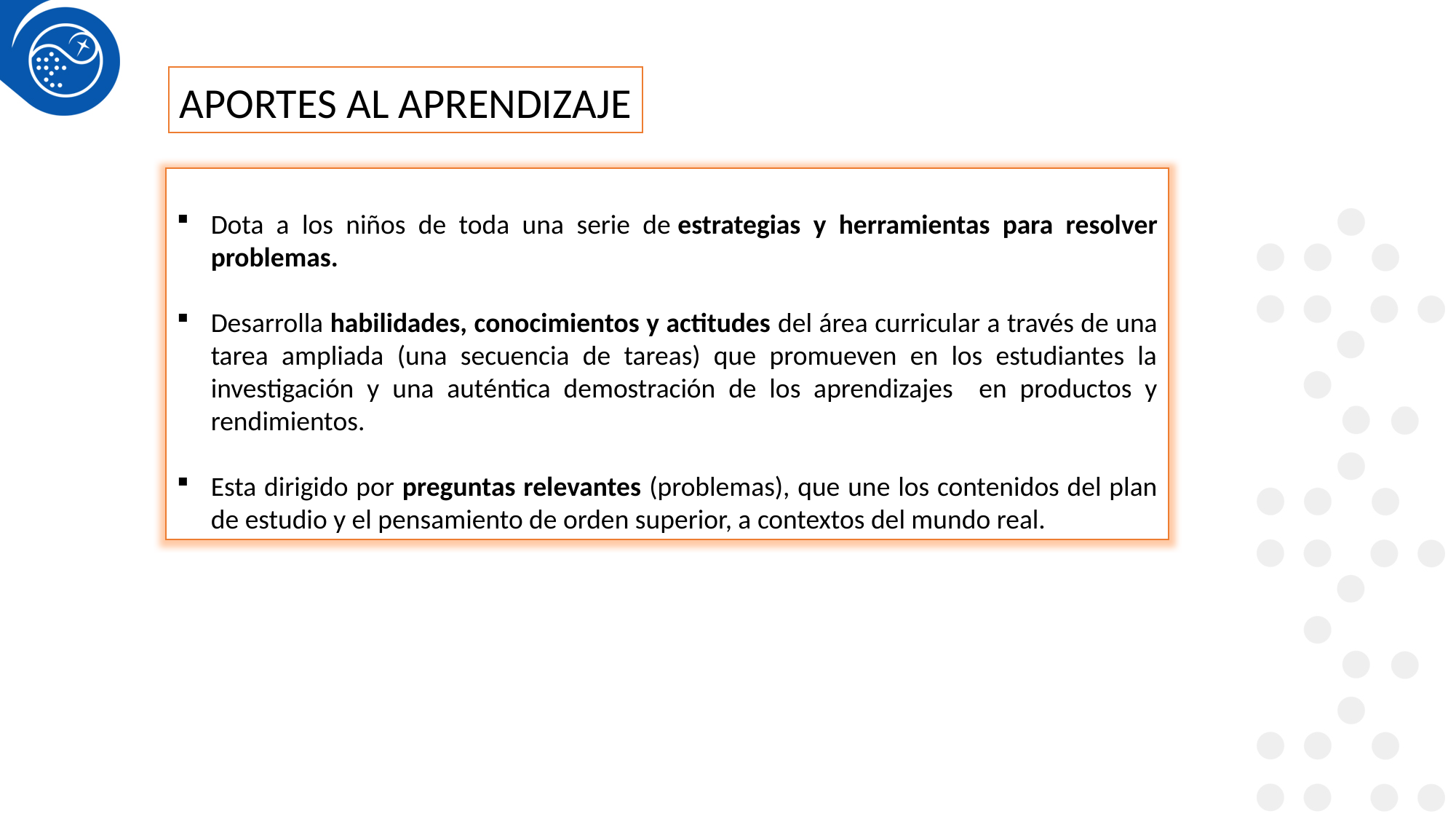

APORTES AL APRENDIZAJE

Dota a los niños de toda una serie de estrategias y herramientas para resolver problemas.

Desarrolla habilidades, conocimientos y actitudes del área curricular a través de una tarea ampliada (una secuencia de tareas) que promueven en los estudiantes la investigación y una auténtica demostración de los aprendizajes  en productos y rendimientos.

Esta dirigido por preguntas relevantes (problemas), que une los contenidos del plan de estudio y el pensamiento de orden superior, a contextos del mundo real.